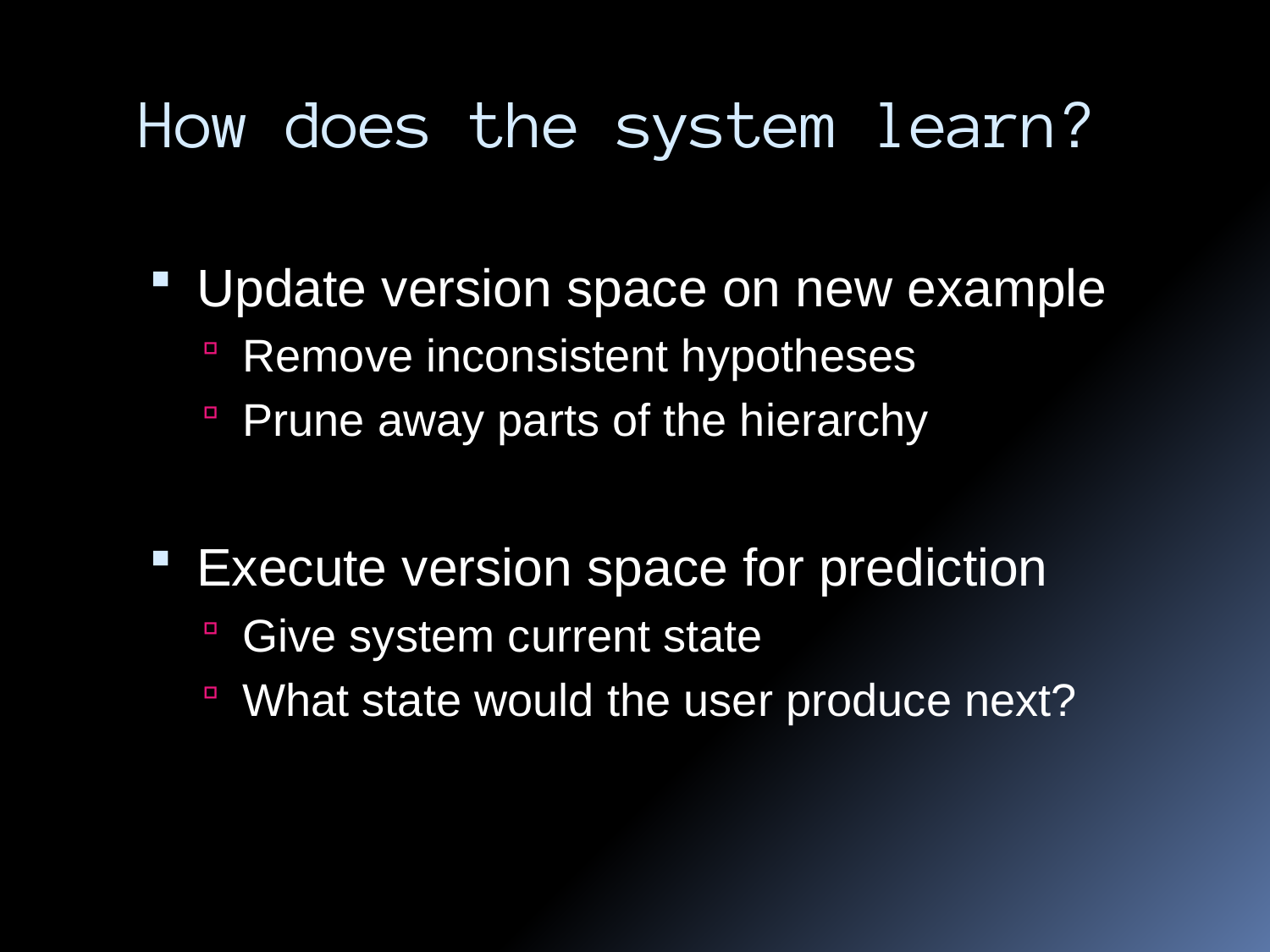

# How does the system learn?
Update version space on new example
Remove inconsistent hypotheses
Prune away parts of the hierarchy

Execute version space for prediction
Give system current state
What state would the user produce next?